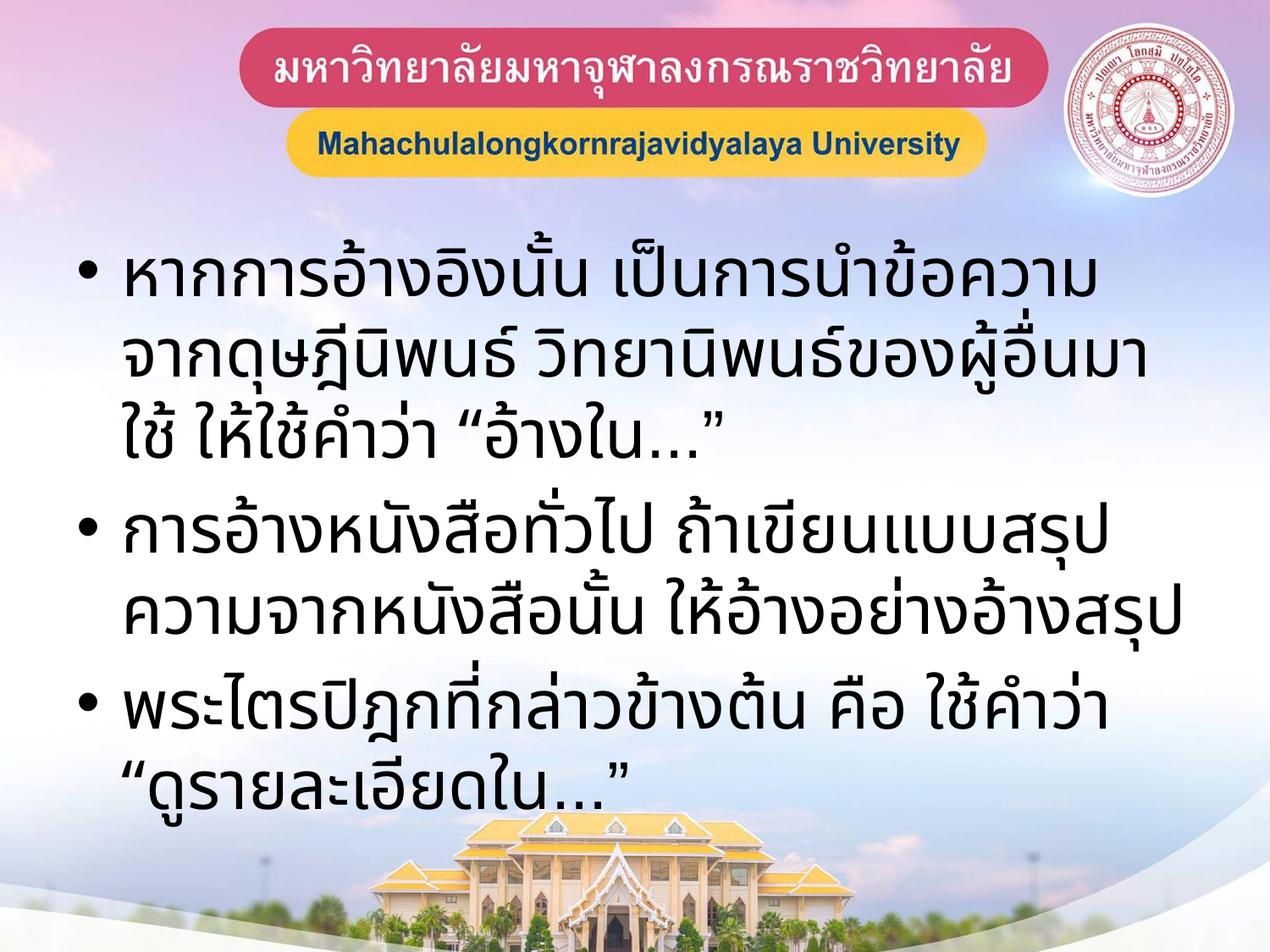

#
หากการอ้างอิงนั้น เป็นการนำข้อความจากดุษฎีนิพนธ์ วิทยานิพนธ์ของผู้อื่นมาใช้ ให้ใช้คำว่า “อ้างใน...”
การอ้างหนังสือทั่วไป ถ้าเขียนแบบสรุปความจากหนังสือนั้น ให้อ้างอย่างอ้างสรุป
พระไตรปิฎกที่กล่าวข้างต้น คือ ใช้คำว่า “ดูรายละเอียดใน...”